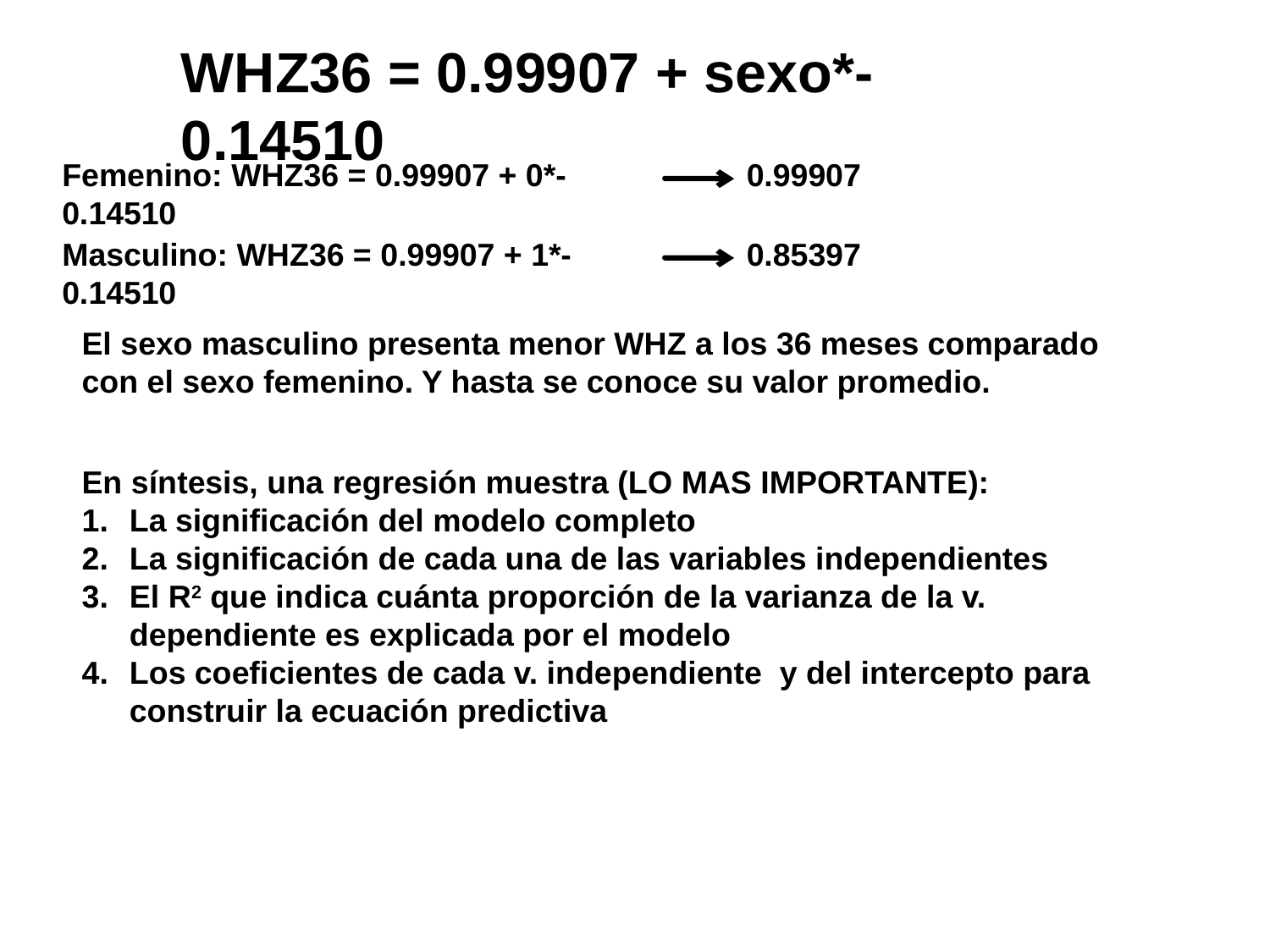

WHZ36 = 0.99907 + sexo*-0.14510
Femenino: WHZ36 = 0.99907 + 0*-0.14510
0.99907
Masculino: WHZ36 = 0.99907 + 1*-0.14510
0.85397
El sexo masculino presenta menor WHZ a los 36 meses comparado con el sexo femenino. Y hasta se conoce su valor promedio.
En síntesis, una regresión muestra (LO MAS IMPORTANTE):
La significación del modelo completo
La significación de cada una de las variables independientes
El R2 que indica cuánta proporción de la varianza de la v. dependiente es explicada por el modelo
Los coeficientes de cada v. independiente  y del intercepto para construir la ecuación predictiva